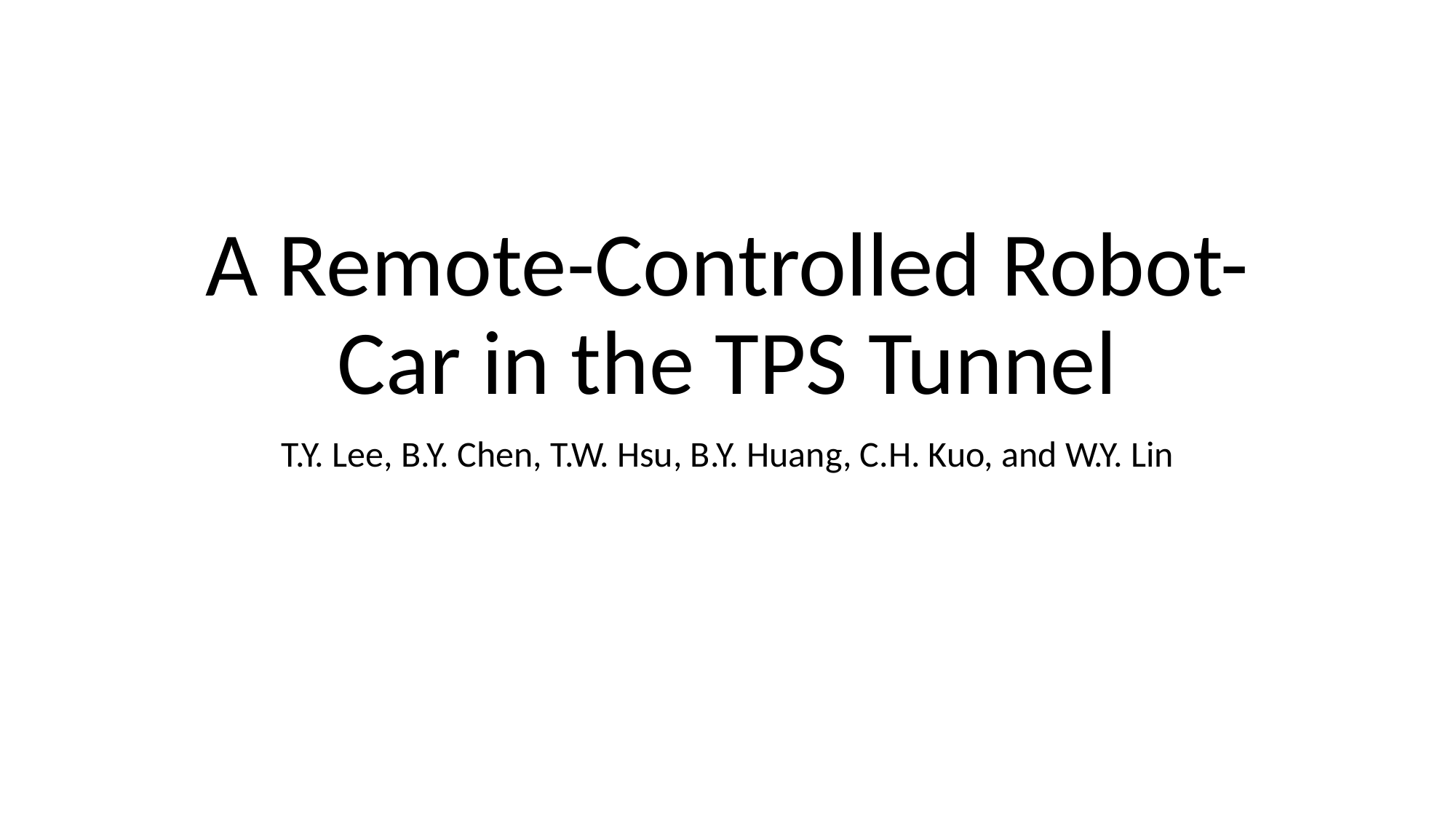

# A Remote-Controlled Robot-Car in the TPS Tunnel
T.Y. Lee, B.Y. Chen, T.W. Hsu, B.Y. Huang, C.H. Kuo, and W.Y. Lin